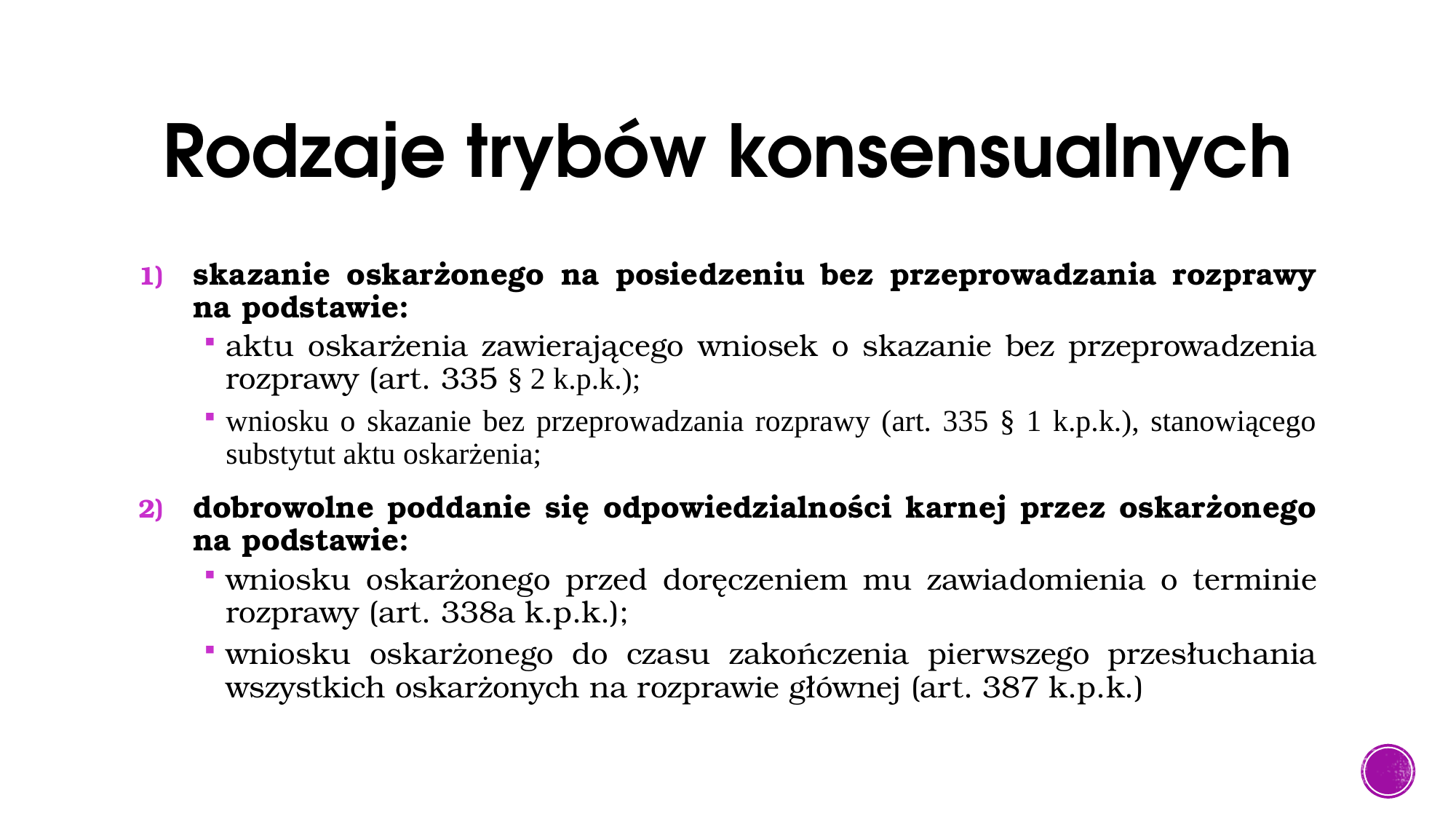

# Rodzaje trybów konsensualnych
skazanie oskarżonego na posiedzeniu bez przeprowadzania rozprawy na podstawie:
aktu oskarżenia zawierającego wniosek o skazanie bez przeprowadzenia rozprawy (art. 335 § 2 k.p.k.);
wniosku o skazanie bez przeprowadzania rozprawy (art. 335 § 1 k.p.k.), stanowiącego substytut aktu oskarżenia;
dobrowolne poddanie się odpowiedzialności karnej przez oskarżonego na podstawie:
wniosku oskarżonego przed doręczeniem mu zawiadomienia o terminie rozprawy (art. 338a k.p.k.);
wniosku oskarżonego do czasu zakończenia pierwszego przesłuchania wszystkich oskarżonych na rozprawie głównej (art. 387 k.p.k.)